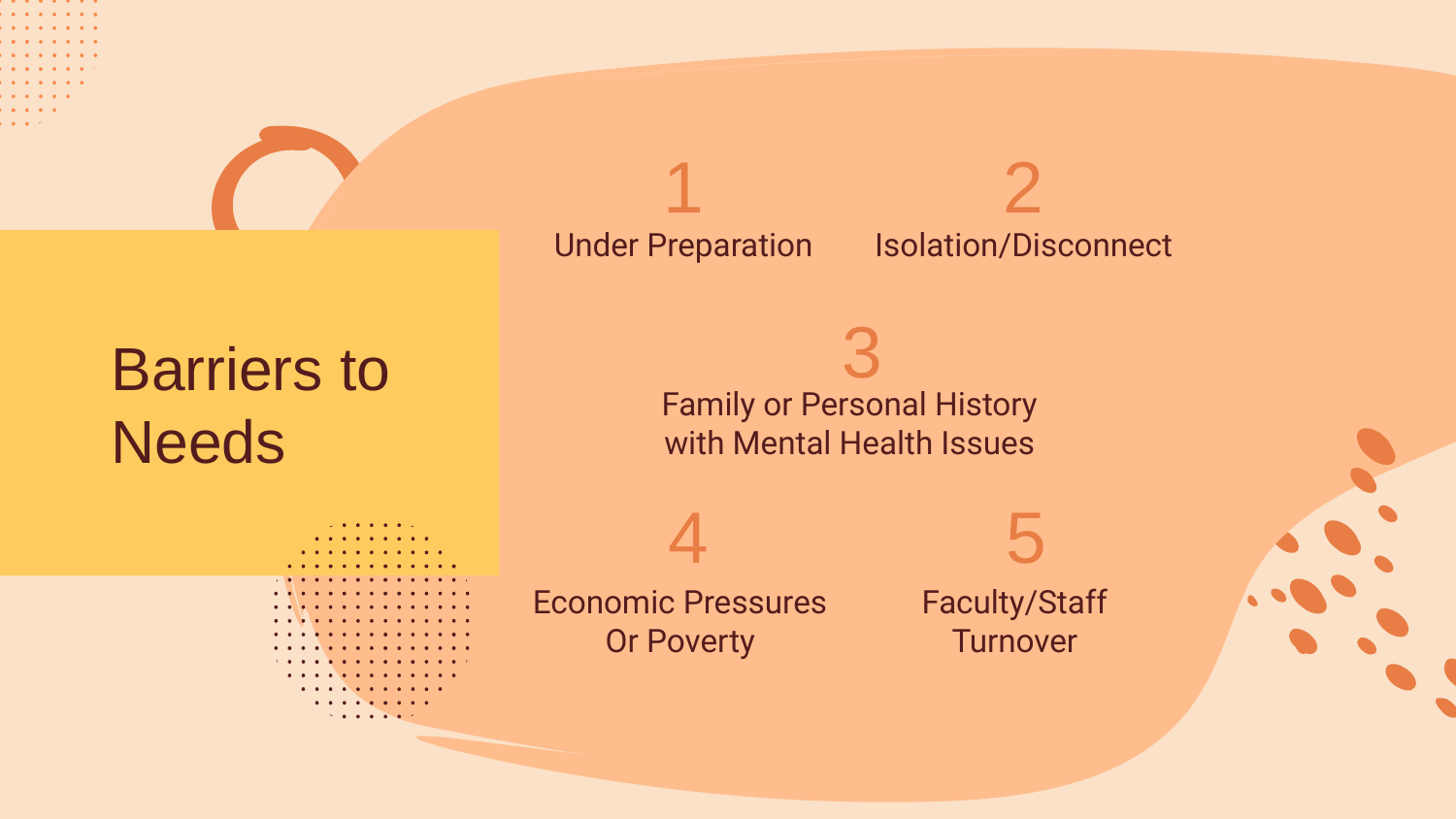

1
2
Under Preparation
Isolation/Disconnect

# Barriers to Needs
3
Family or Personal History with Mental Health Issues

4
5

Economic Pressures
Or Poverty
Faculty/Staff
Turnover